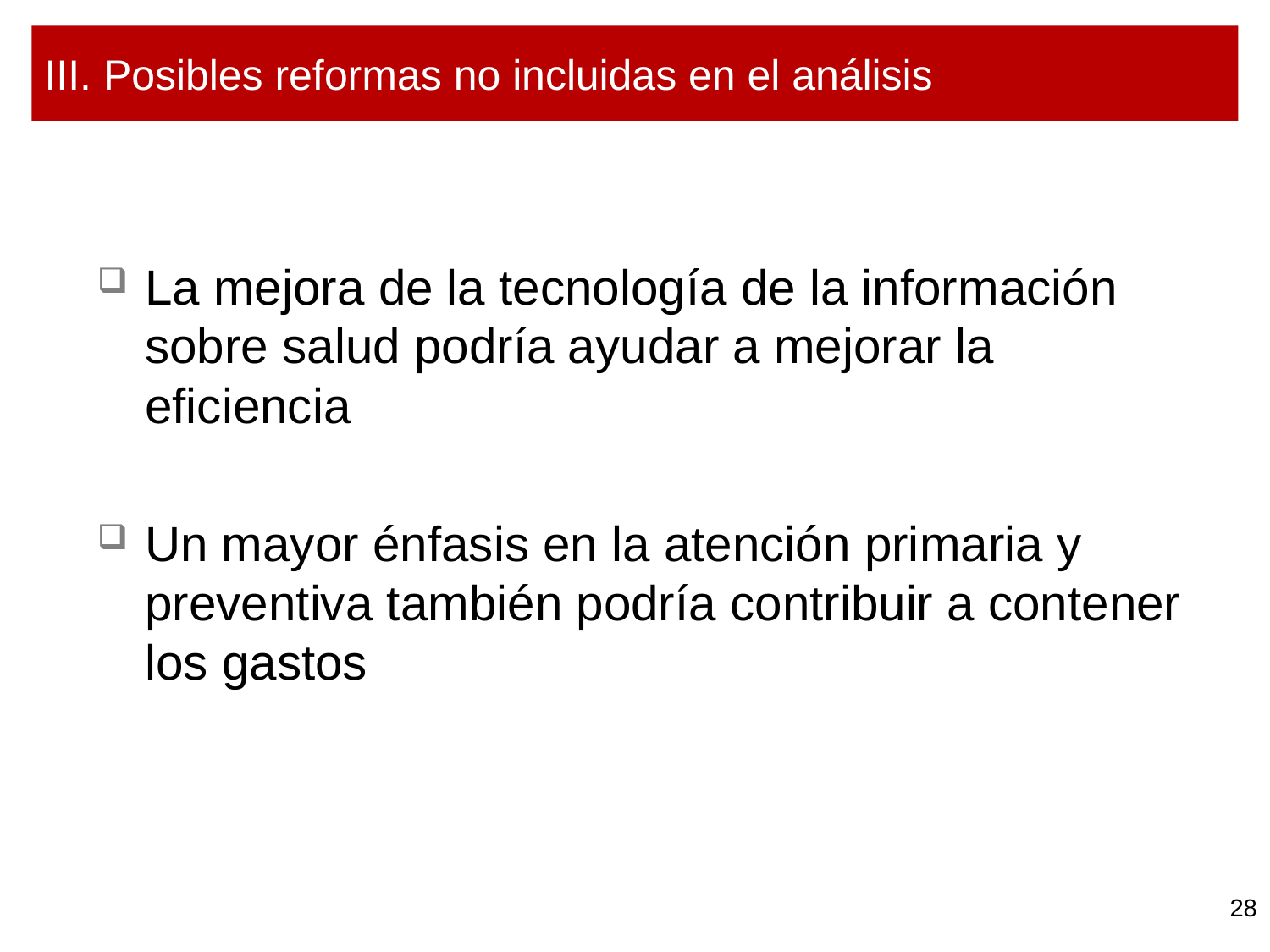

# III. Posibles reformas no incluidas en el análisis

La mejora de la tecnología de la información sobre salud podría ayudar a mejorar la eficiencia

Un mayor énfasis en la atención primaria y preventiva también podría contribuir a contener los gastos
28